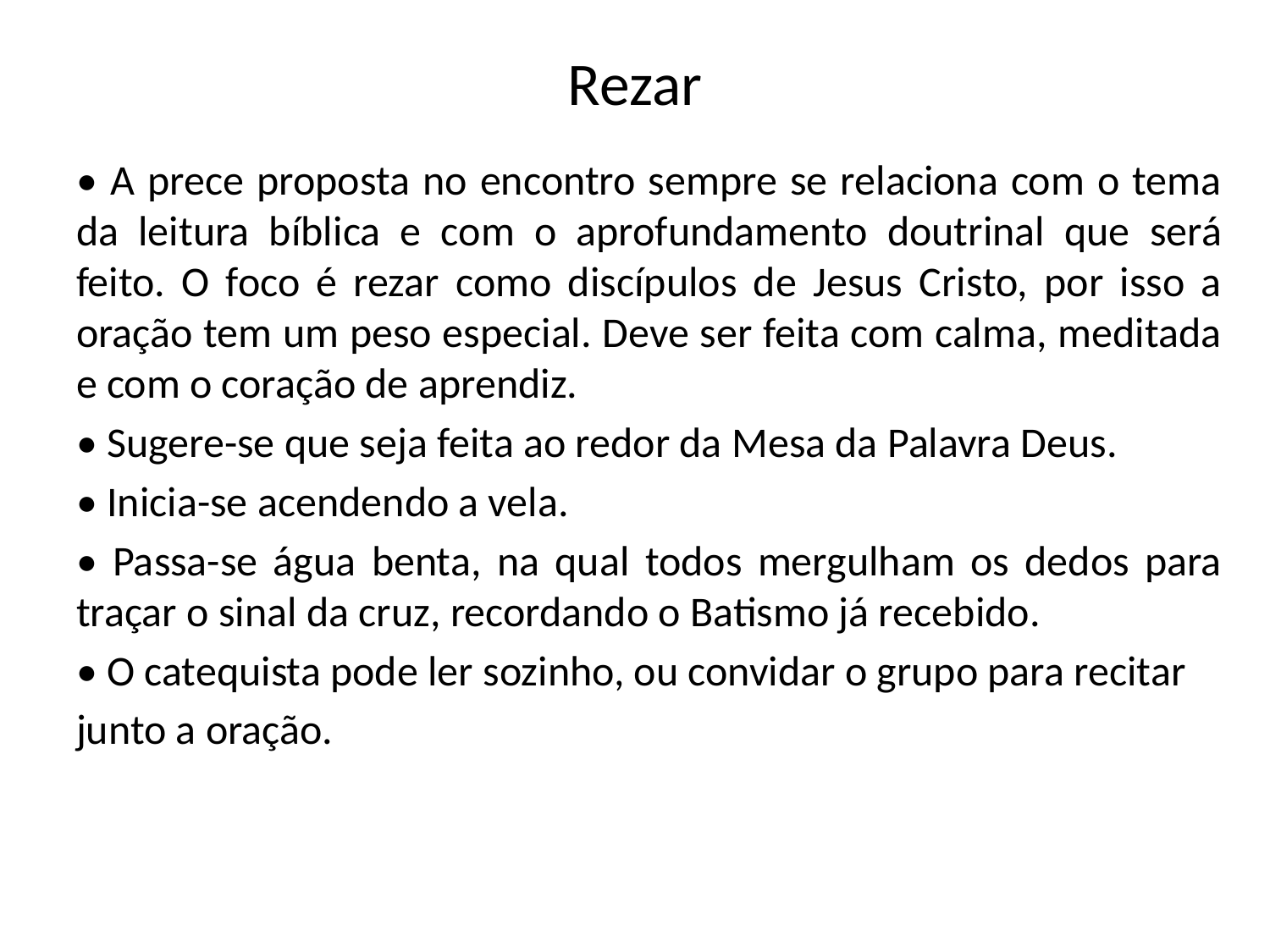

# Rezar
• A prece proposta no encontro sempre se relaciona com o tema da leitura bíblica e com o aprofundamento doutrinal que será feito. O foco é rezar como discípulos de Jesus Cristo, por isso a oração tem um peso especial. Deve ser feita com calma, meditada e com o coração de aprendiz.
• Sugere-se que seja feita ao redor da Mesa da Palavra Deus.
• Inicia-se acendendo a vela.
• Passa-se água benta, na qual todos mergulham os dedos para traçar o sinal da cruz, recordando o Batismo já recebido.
• O catequista pode ler sozinho, ou convidar o grupo para recitar
junto a oração.